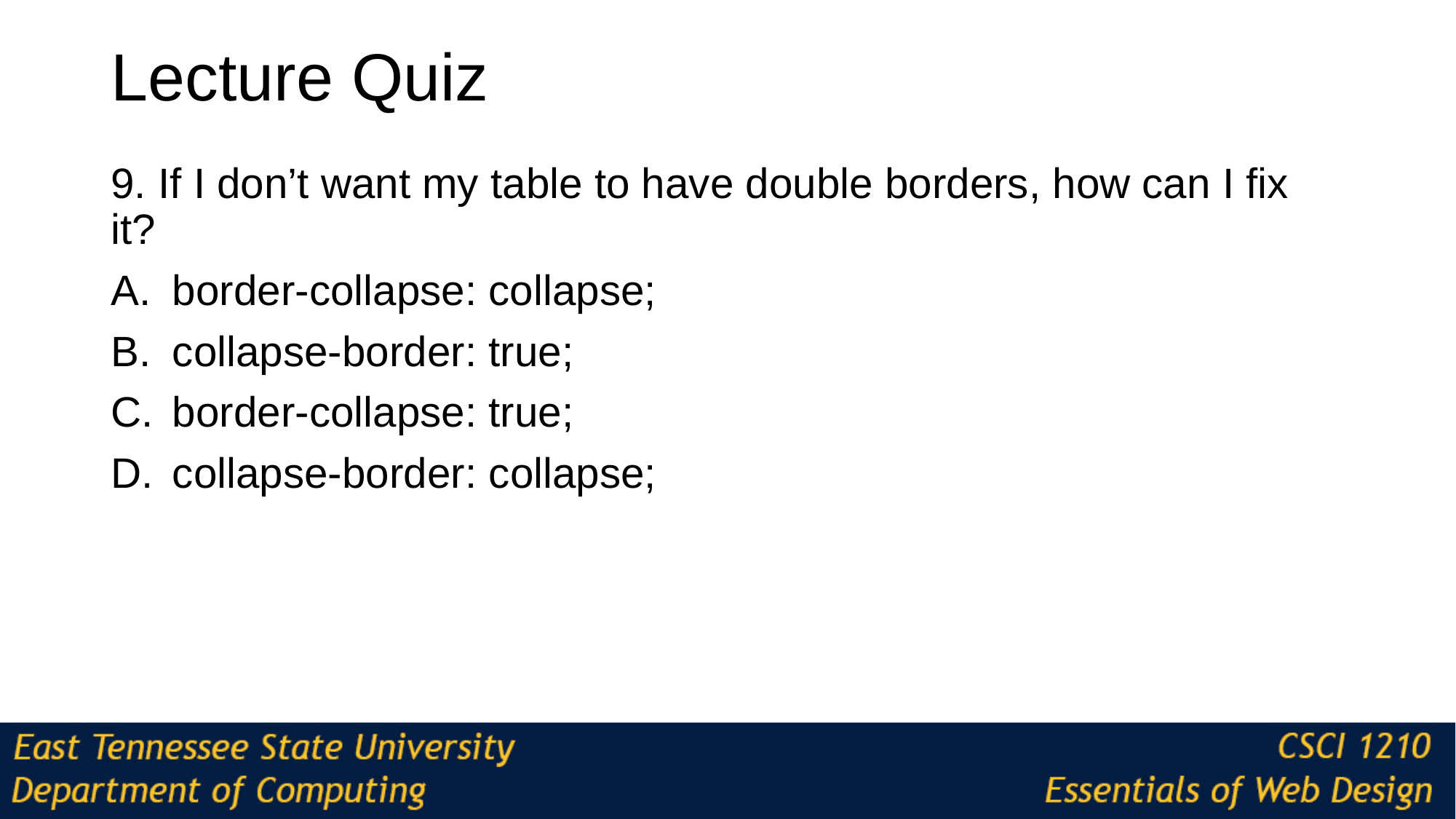

# Lecture Quiz
9. If I don’t want my table to have double borders, how can I fix it?
border-collapse: collapse;
collapse-border: true;
border-collapse: true;
collapse-border: collapse;